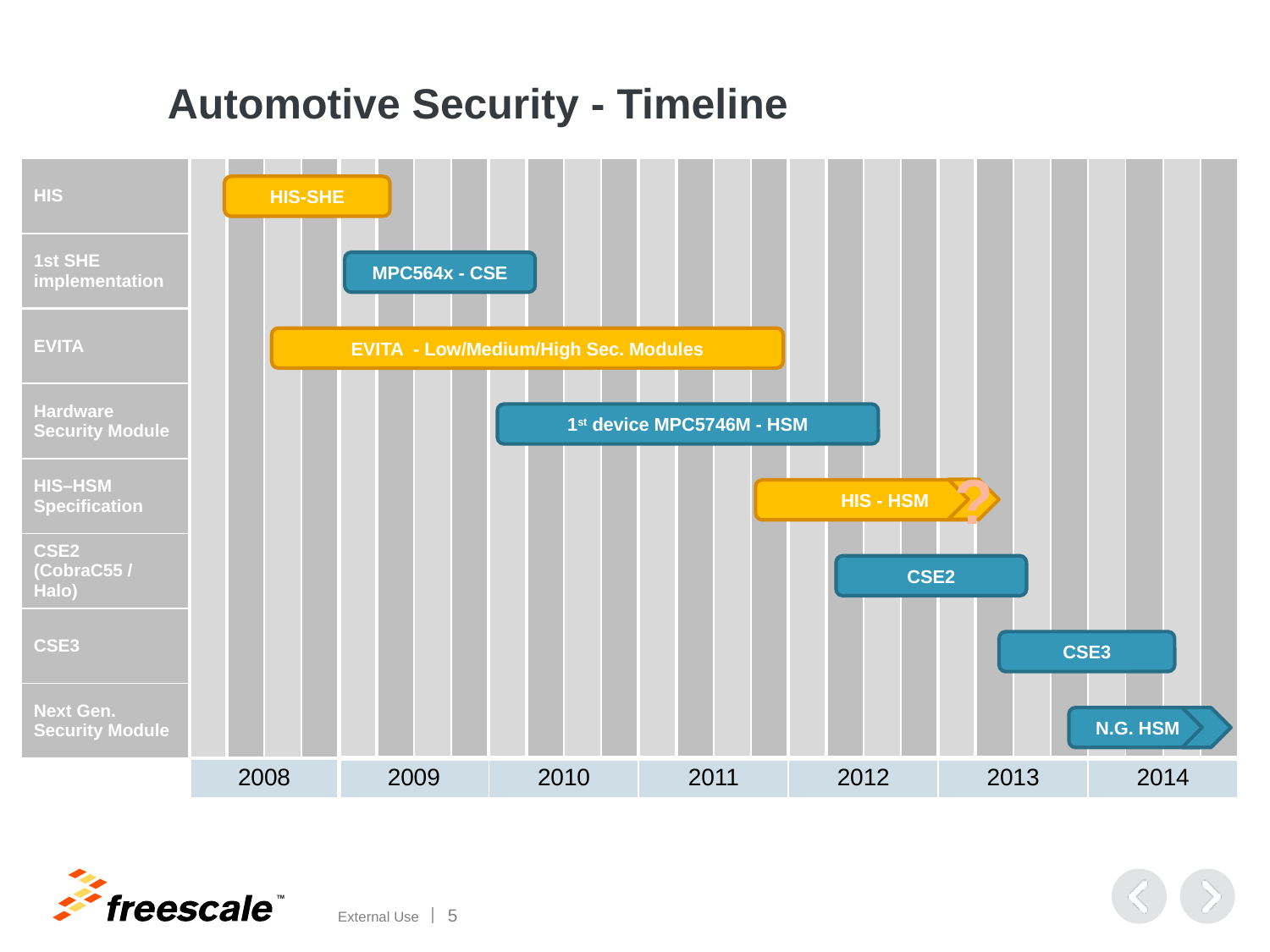

# Automotive Security - Timeline
| HIS |  |  |  |  |  |  |  |  |  |  |  |  |  |  |  |  |  |  |  |  |  |  |  |  |  |  |  |  |
| --- | --- | --- | --- | --- | --- | --- | --- | --- | --- | --- | --- | --- | --- | --- | --- | --- | --- | --- | --- | --- | --- | --- | --- | --- | --- | --- | --- | --- |
| 1st SHE implementation |  |  |  |  |  |  |  |  |  |  |  |  |  |  |  |  |  |  |  |  |  |  |  |  |  |  |  |  |
| EVITA |  |  |  |  |  |  |  |  |  |  |  |  |  |  |  |  |  |  |  |  |  |  |  |  |  |  |  |  |
| Hardware Security Module |  |  |  |  |  |  |  |  |  |  |  |  |  |  |  |  |  |  |  |  |  |  |  |  |  |  |  |  |
| HIS–HSM Specification |  |  |  |  |  |  |  |  |  |  |  |  |  |  |  |  |  |  |  |  |  |  |  |  |  |  |  |  |
| CSE2 (CobraC55 / Halo) |  |  |  |  |  |  |  |  |  |  |  |  |  |  |  |  |  |  |  |  |  |  |  |  |  |  |  |  |
| CSE3 |  |  |  |  |  |  |  |  |  |  |  |  |  |  |  |  |  |  |  |  |  |  |  |  |  |  |  |  |
| Next Gen. Security Module |  |  |  |  |  |  |  |  |  |  |  |  |  |  |  |  |  |  |  |  |  |  |  |  |  |  |  |  |
|  | 2008 |  |  |  | 2009 |  |  |  | 2010 |  |  |  | 2011 |  |  |  | 2012 |  |  |  | 2013 |  |  |  | 2014 |  |  |  |
HIS-SHE
MPC564x - CSE
EVITA  - Low/Medium/High Sec. Modules
1st device MPC5746M - HSM
?

        HIS - HSM
CSE2
CSE3
N.G. HSM